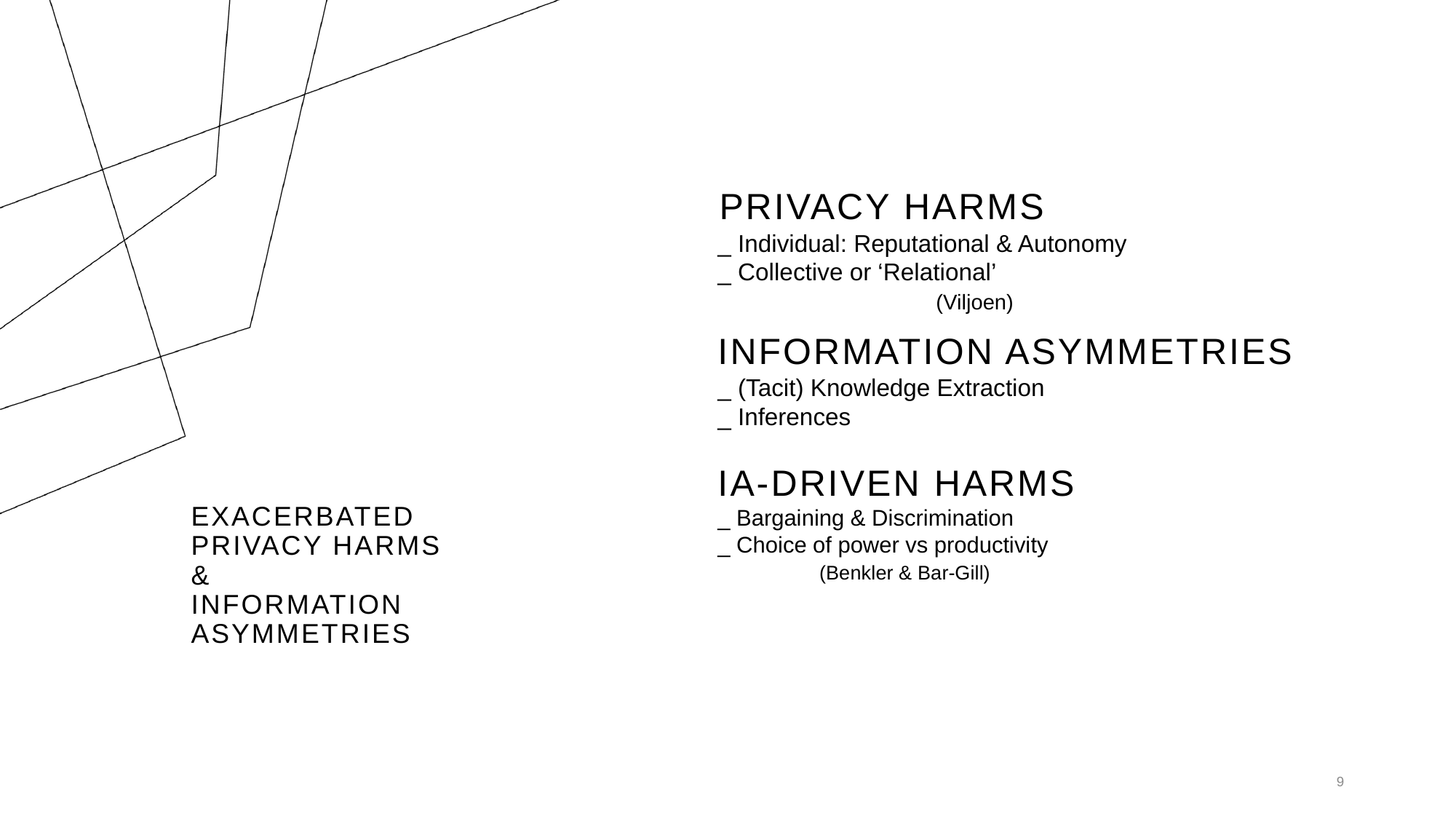

PRIVACY HARMS
_ Individual: Reputational & Autonomy
_ Collective or ‘Relational’
		(Viljoen)
INFORMATION ASYMMETRIES
_ (Tacit) Knowledge Extraction
_ Inferences
IA-DRIVEN HARMS
# EXACERBATED PRIVACY HARMS & INFORMATION ASYMMETRIES
_ Bargaining & Discrimination
_ Choice of power vs productivity
		(Benkler & Bar-Gill)
9